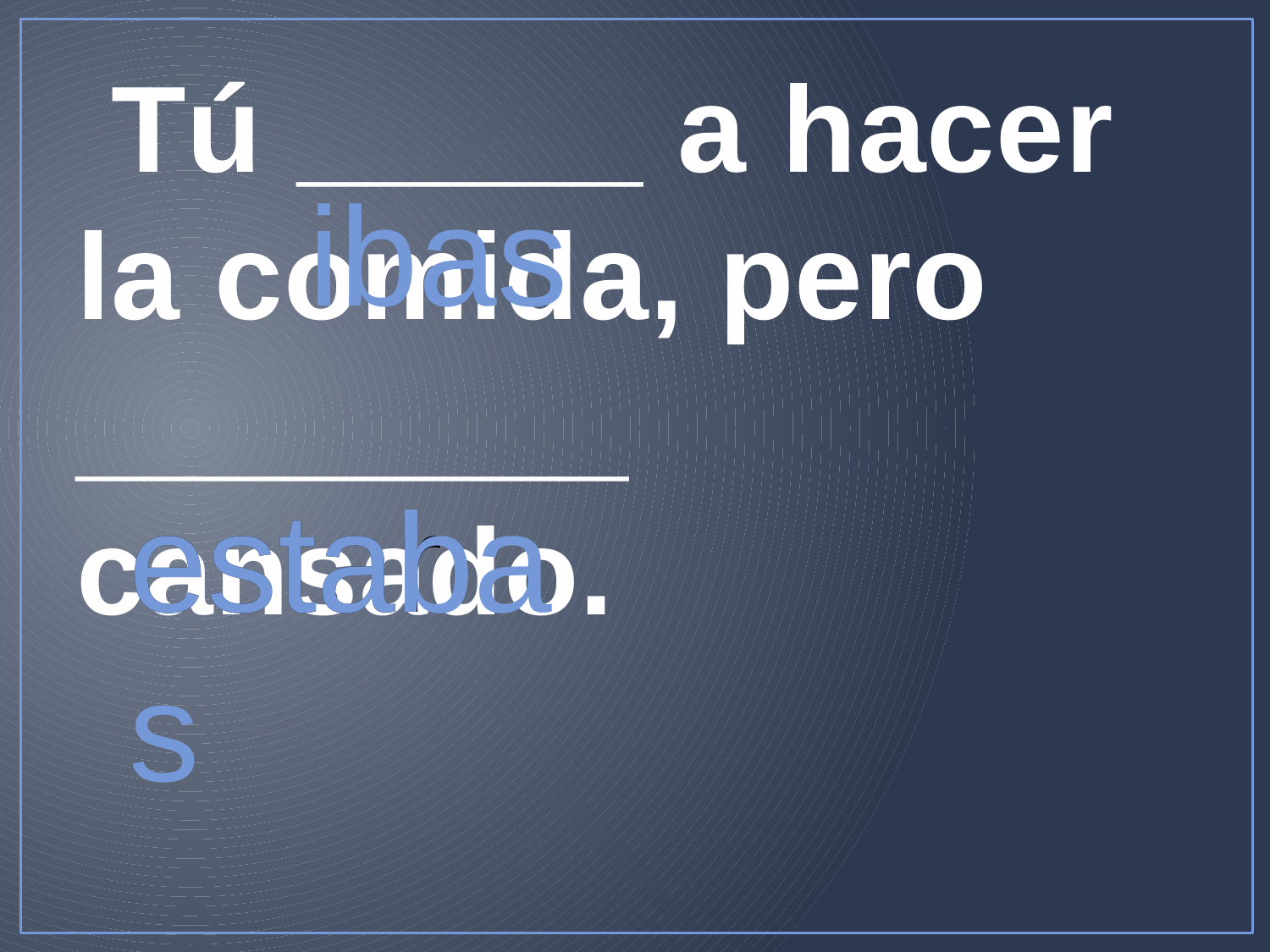

# Tú _____ a hacer la comida, pero ________ cansado.
ibas
estar
estabas